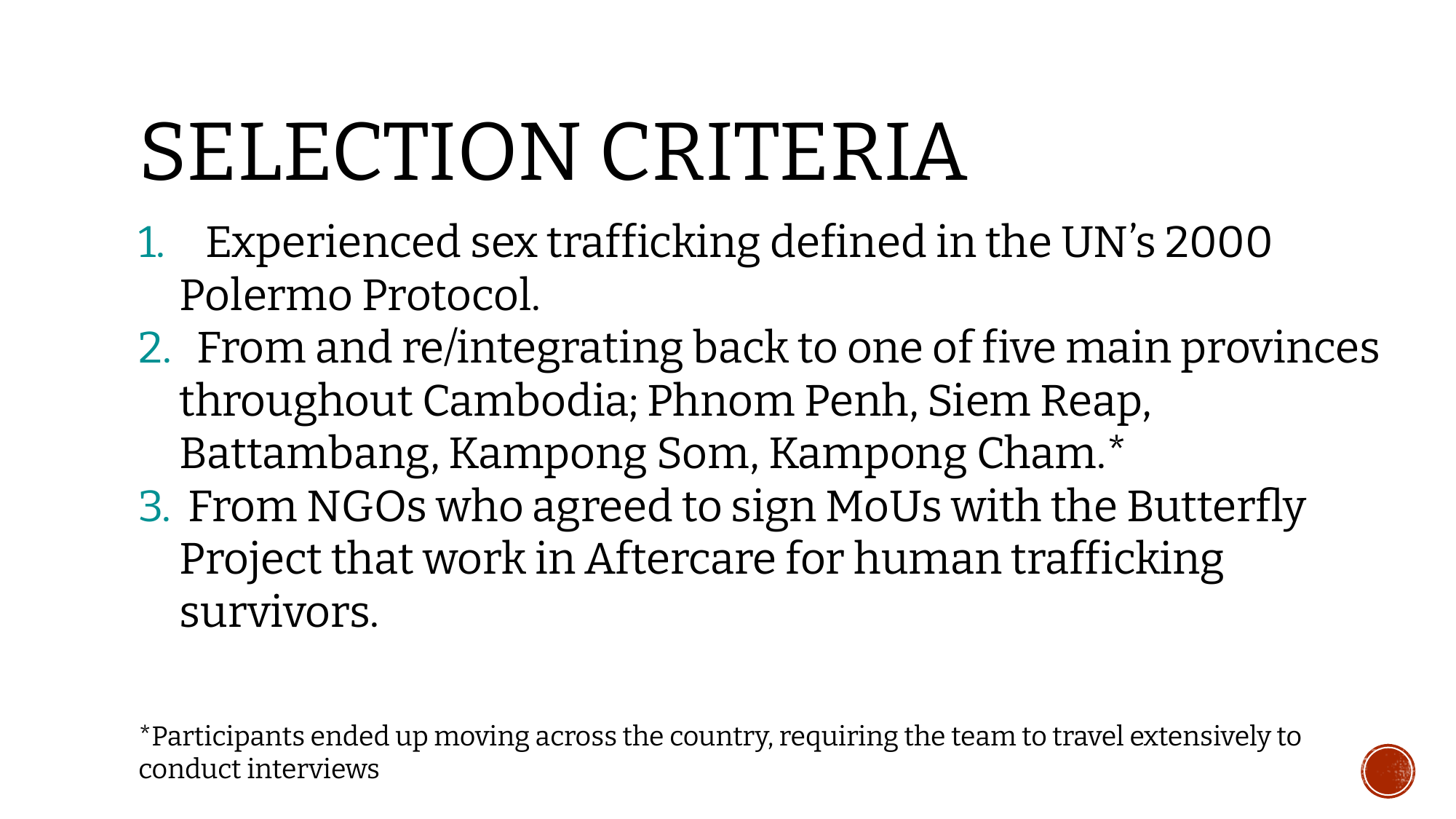

# SELECTION CRITERIA
   Experienced sex trafficking defined in the UN’s 2000 Polermo Protocol.
  From and re/integrating back to one of five main provinces throughout Cambodia; Phnom Penh, Siem Reap, Battambang, Kampong Som, Kampong Cham.*
 From NGOs who agreed to sign MoUs with the Butterfly Project that work in Aftercare for human trafficking survivors.

*Participants ended up moving across the country, requiring the team to travel extensively to conduct interviews